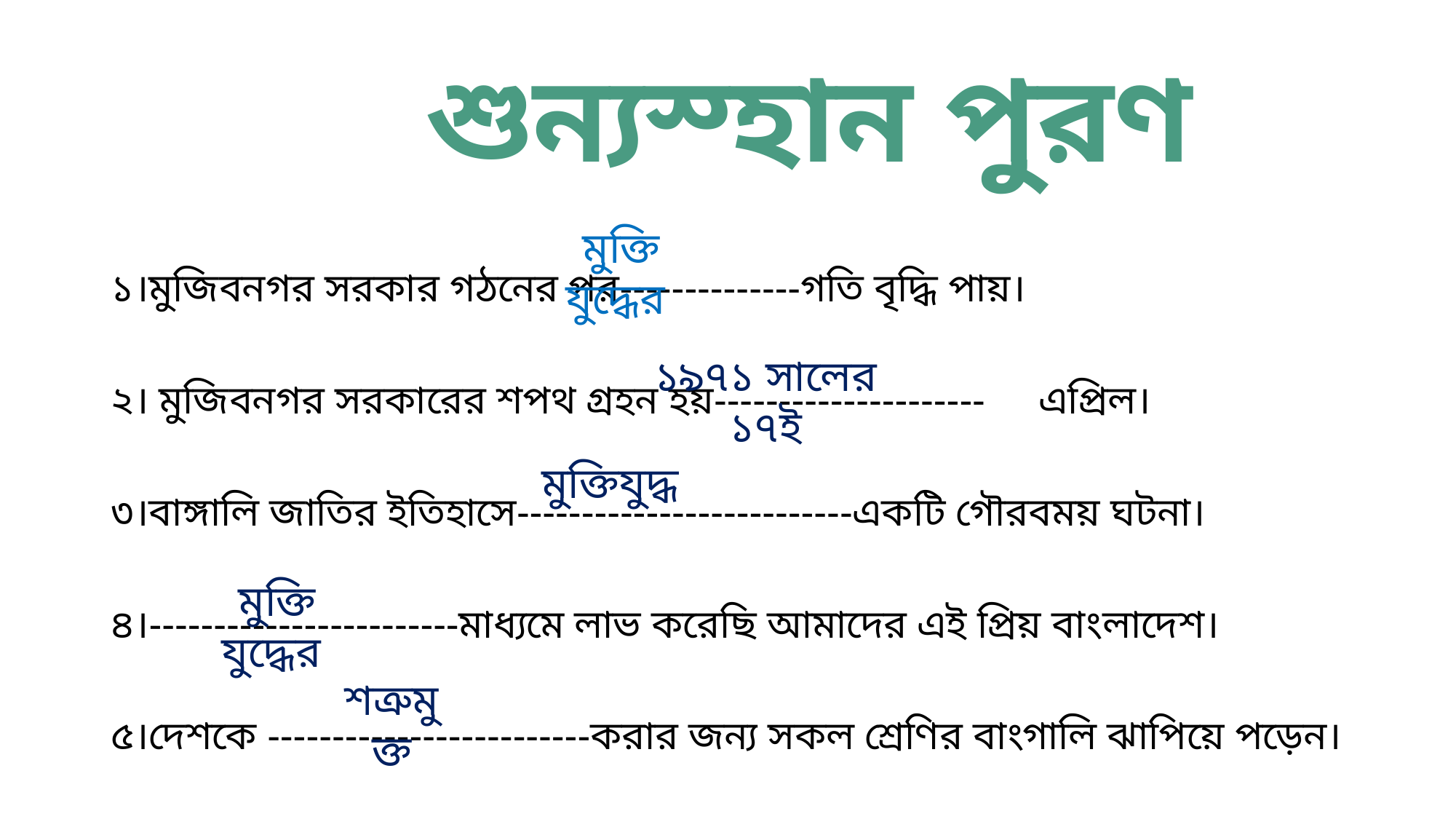

# শুন্যস্হান পুরণ

১।মুজিবনগর সরকার গঠনের পর--------------গতি বৃদ্ধি পায়।

২। মুজিবনগর সরকারের শপথ গ্রহন হয়---------------------     এপ্রিল।

৩।বাঙ্গালি জাতির ইতিহাসে--------------------------একটি গৌরবময় ঘটনা।

৪।------------------------মাধ্যমে লাভ করেছি আমাদের এই প্রিয় বাংলাদেশ।

৫।দেশকে -------------------------করার জন্য সকল শ্রেণির বাংগালি ঝাপিয়ে পড়েন।
মুক্তি যুদ্ধের
১৯৭১ সালের ১৭ই
মুক্তিযুদ্ধ

মুক্তি যুদ্ধের
শত্রুমুক্ত